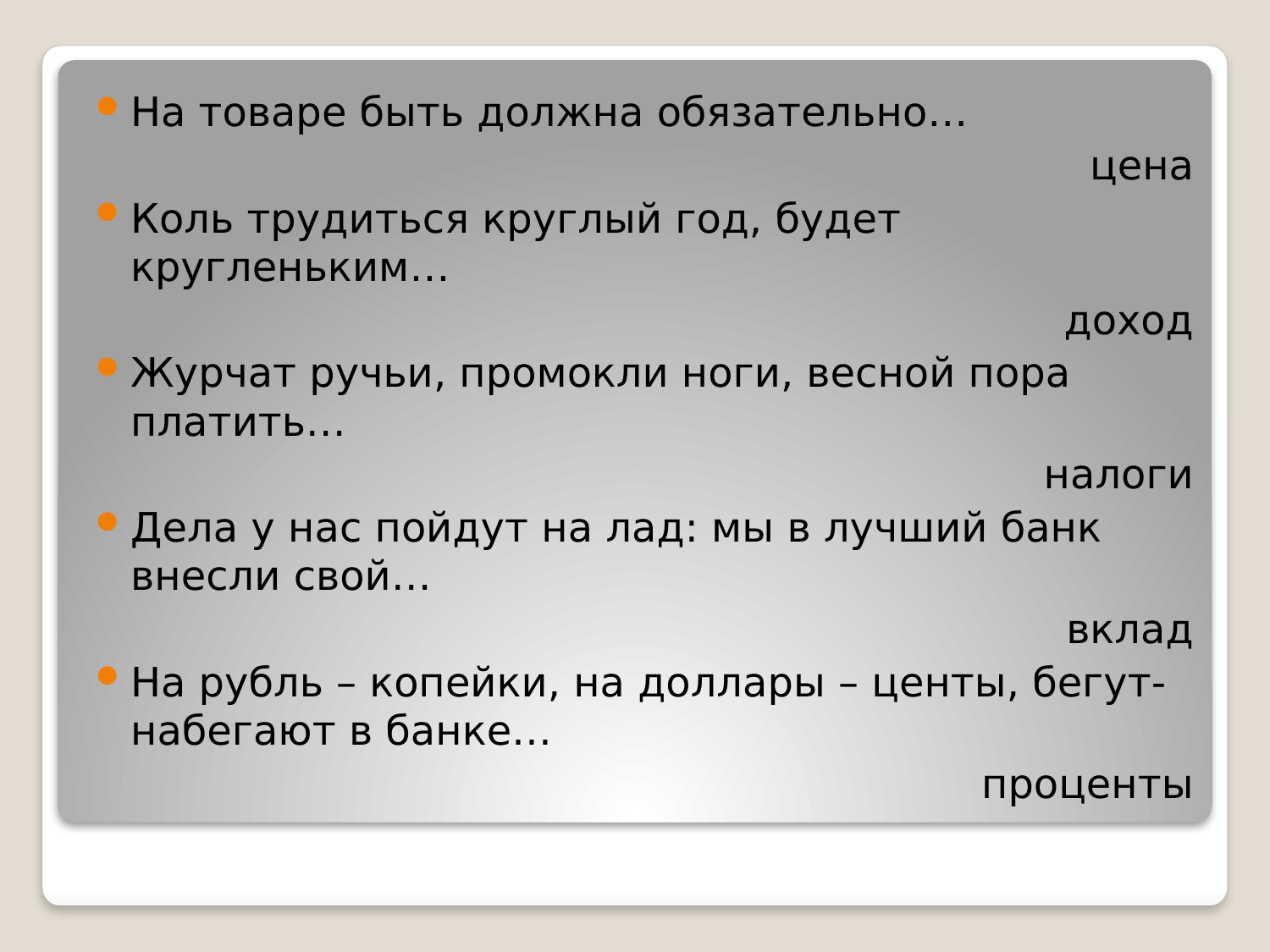

На товаре быть должна обязательно…
цена
Коль трудиться круглый год, будет кругленьким…
доход
Журчат ручьи, промокли ноги, весной пора платить…
налоги
Дела у нас пойдут на лад: мы в лучший банк внесли свой…
вклад
На рубль – копейки, на доллары – центы, бегут-набегают в банке…
проценты